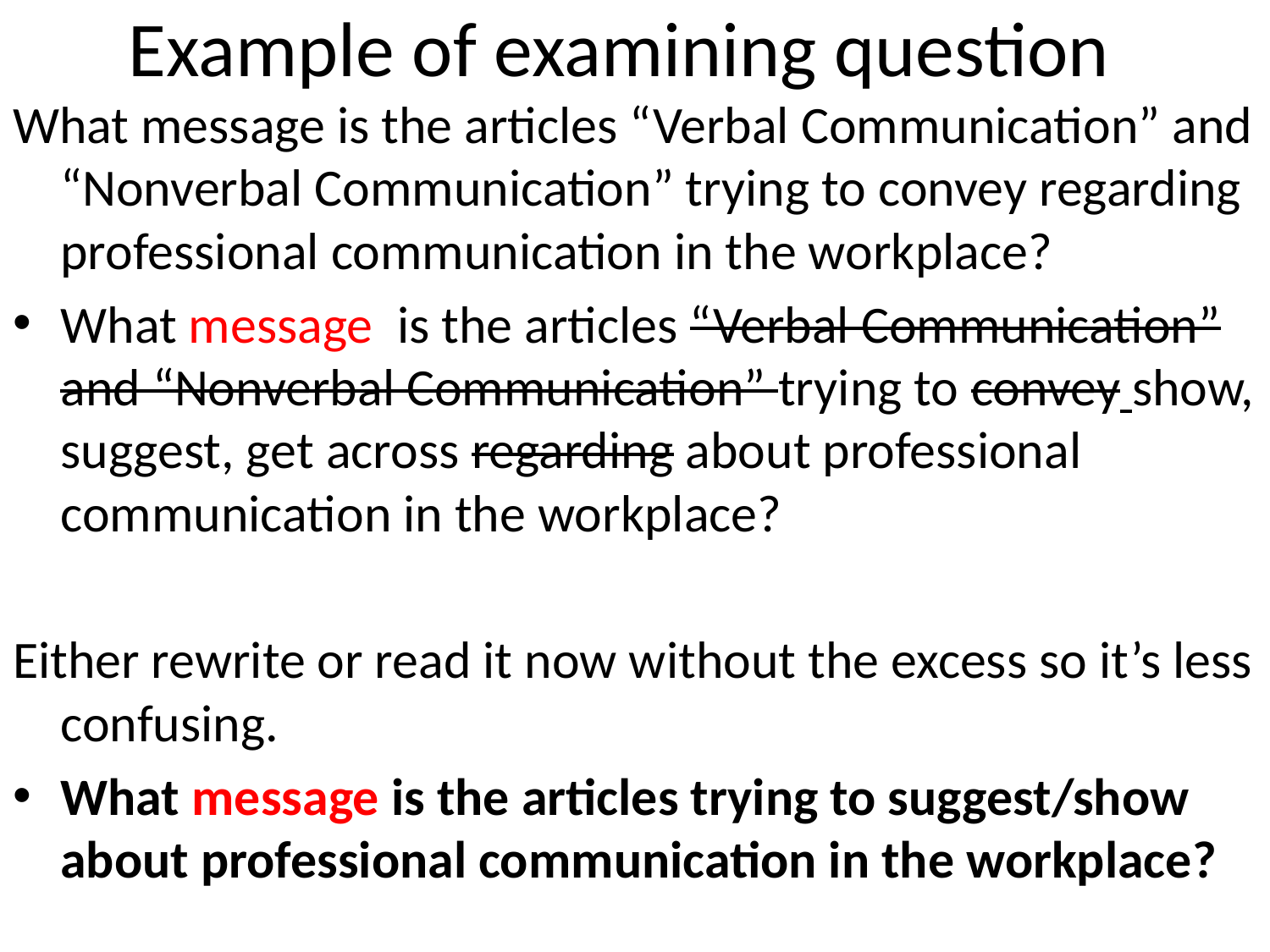

# Example of examining question
What message is the articles “Verbal Communication” and “Nonverbal Communication” trying to convey regarding professional communication in the workplace?
What message  is the articles “Verbal Communication” and “Nonverbal Communication” trying to convey show, suggest, get across regarding about professional  communication in the workplace?

Either rewrite or read it now without the excess so it’s less confusing.
What message is the articles trying to suggest/show about professional communication in the workplace?